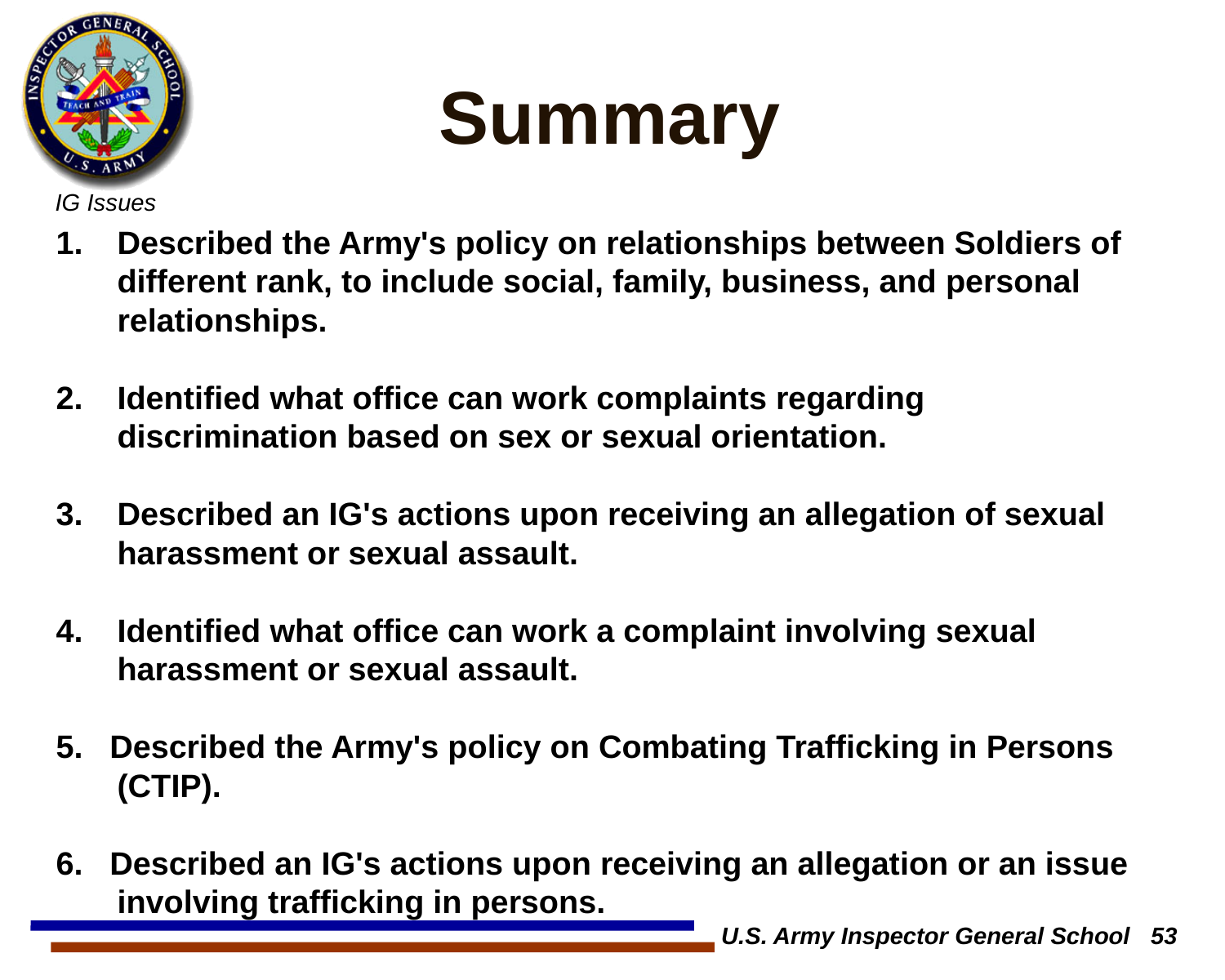

# Summary
Described the Army's policy on relationships between Soldiers of different rank, to include social, family, business, and personal relationships.

Identified what office can work complaints regarding  discrimination based on sex or sexual orientation.

Described an IG's actions upon receiving an allegation of sexual harassment or sexual assault.

Identified what office can work a complaint involving sexual harassment or sexual assault.

5.   Described the Army's policy on Combating Trafficking in Persons (CTIP).

6.   Described an IG's actions upon receiving an allegation or an issue involving trafficking in persons.

U.S. Army Inspector General School   53